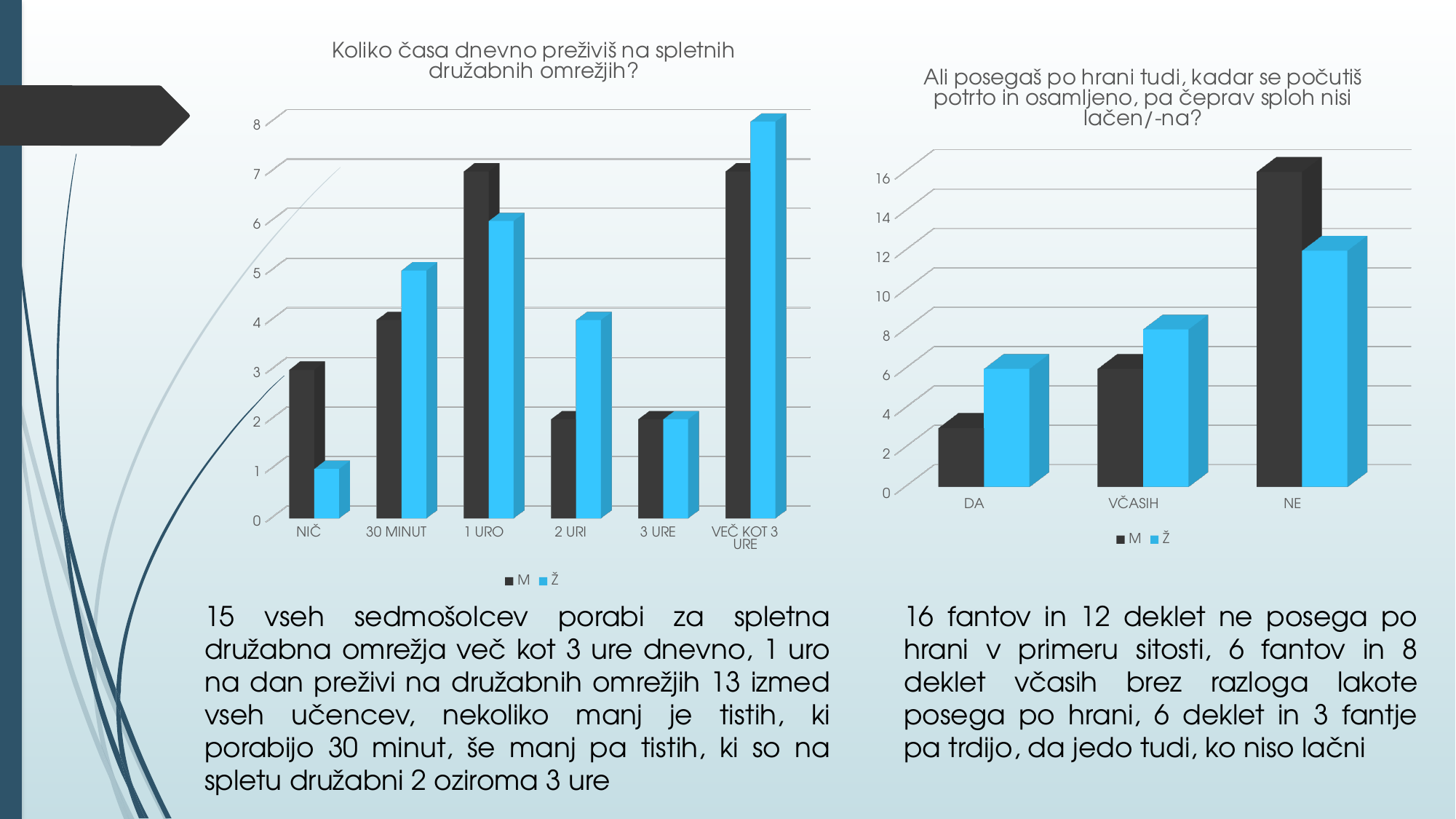

[unsupported chart]

[unsupported chart]

15 vseh sedmošolcev porabi za spletna družabna omrežja več kot 3 ure dnevno, 1 uro na dan preživi na družabnih omrežjih 13 izmed vseh učencev, nekoliko manj je tistih, ki porabijo 30 minut, še manj pa tistih, ki so na spletu družabni 2 oziroma 3 ure
16 fantov in 12 deklet ne posega po hrani v primeru sitosti, 6 fantov in 8 deklet včasih brez razloga lakote posega po hrani, 6 deklet in 3 fantje pa trdijo, da jedo tudi, ko niso lačni